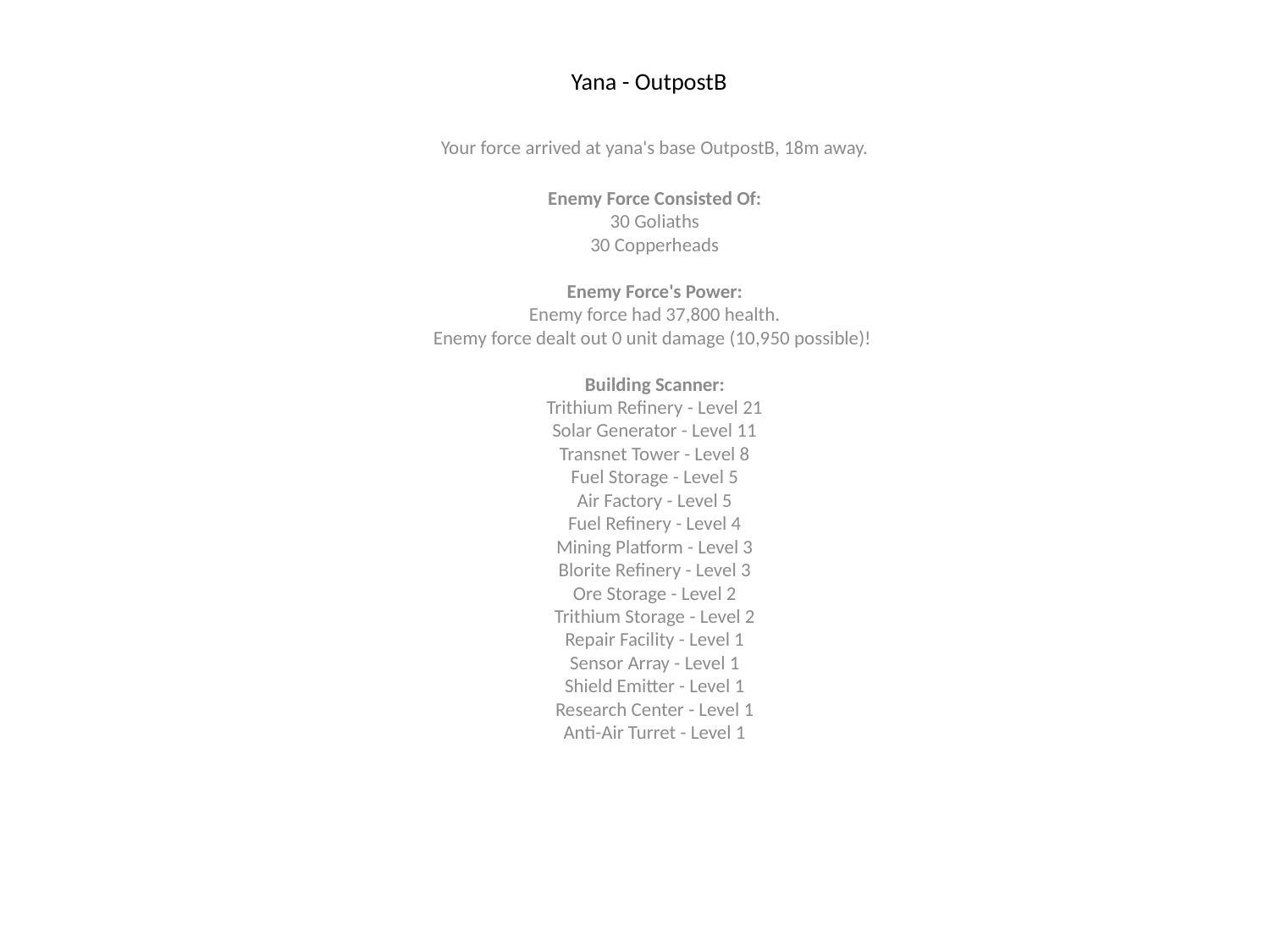

# Yana - OutpostB
Your force arrived at yana's base OutpostB, 18m away.
Enemy Force Consisted Of:
30 Goliaths
30 Copperheads
Enemy Force's Power:
Enemy force had 37,800 health.
Enemy force dealt out 0 unit damage (10,950 possible)!
Building Scanner:
Trithium Refinery - Level 21
Solar Generator - Level 11
Transnet Tower - Level 8
Fuel Storage - Level 5
Air Factory - Level 5
Fuel Refinery - Level 4
Mining Platform - Level 3
Blorite Refinery - Level 3
Ore Storage - Level 2
Trithium Storage - Level 2
Repair Facility - Level 1
Sensor Array - Level 1
Shield Emitter - Level 1
Research Center - Level 1
Anti-Air Turret - Level 1